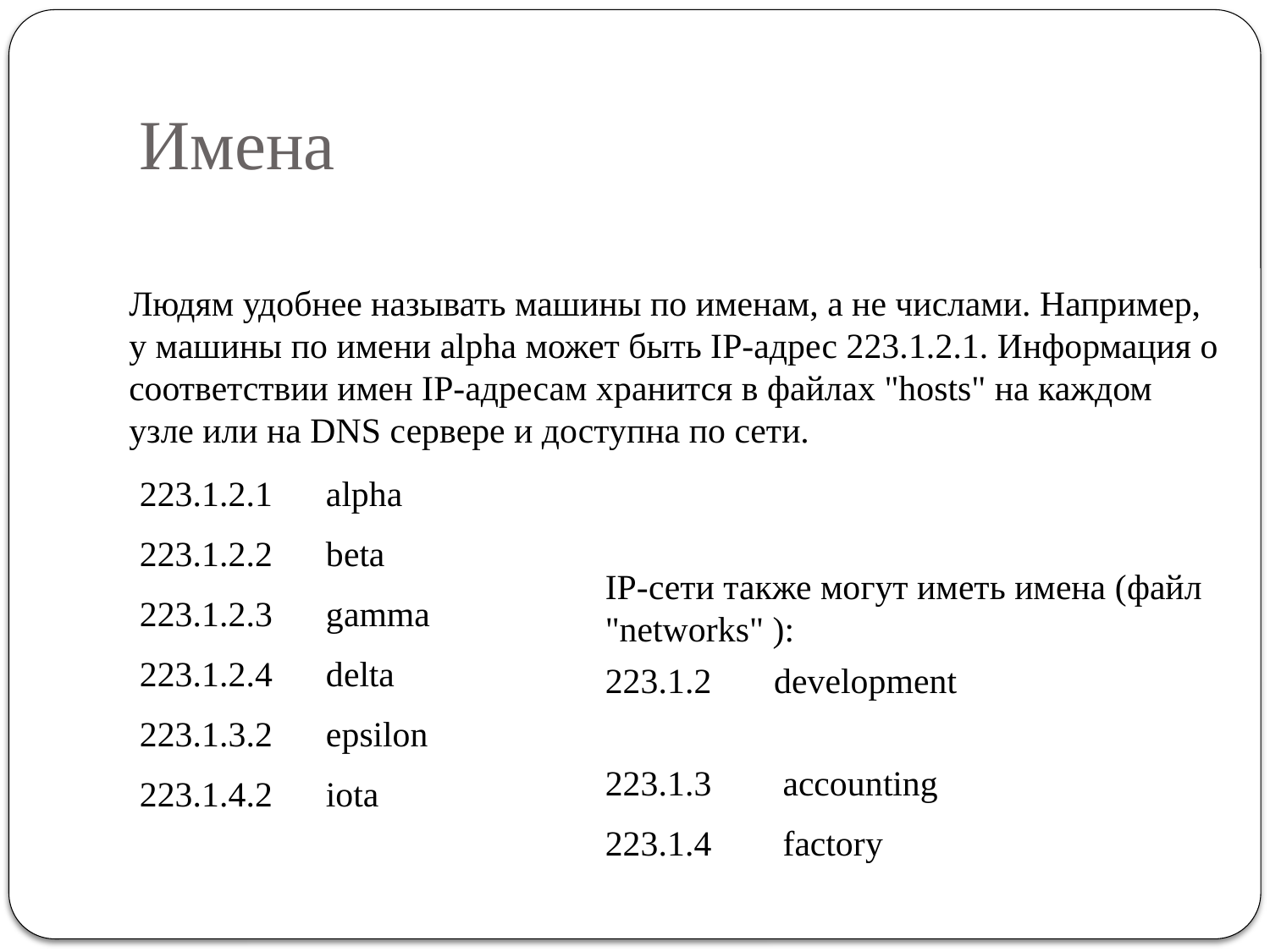

# Имена
Людям удобнее называть машины по именам, а не числами. Например, у машины по имени alpha может быть IP-адрес 223.1.2.1. Информация о соответствии имен IP-адресам хранится в файлах "hosts" на каждом узле или на DNS сервере и доступна по сети.
223.1.2.1      alpha
223.1.2.2      beta
223.1.2.3      gamma
223.1.2.4      delta
223.1.3.2      epsilon
223.1.4.2      iota
IP-сети также могут иметь имена (файл "networks" ):
223.1.2       development
223.1.3        accounting
223.1.4        factory